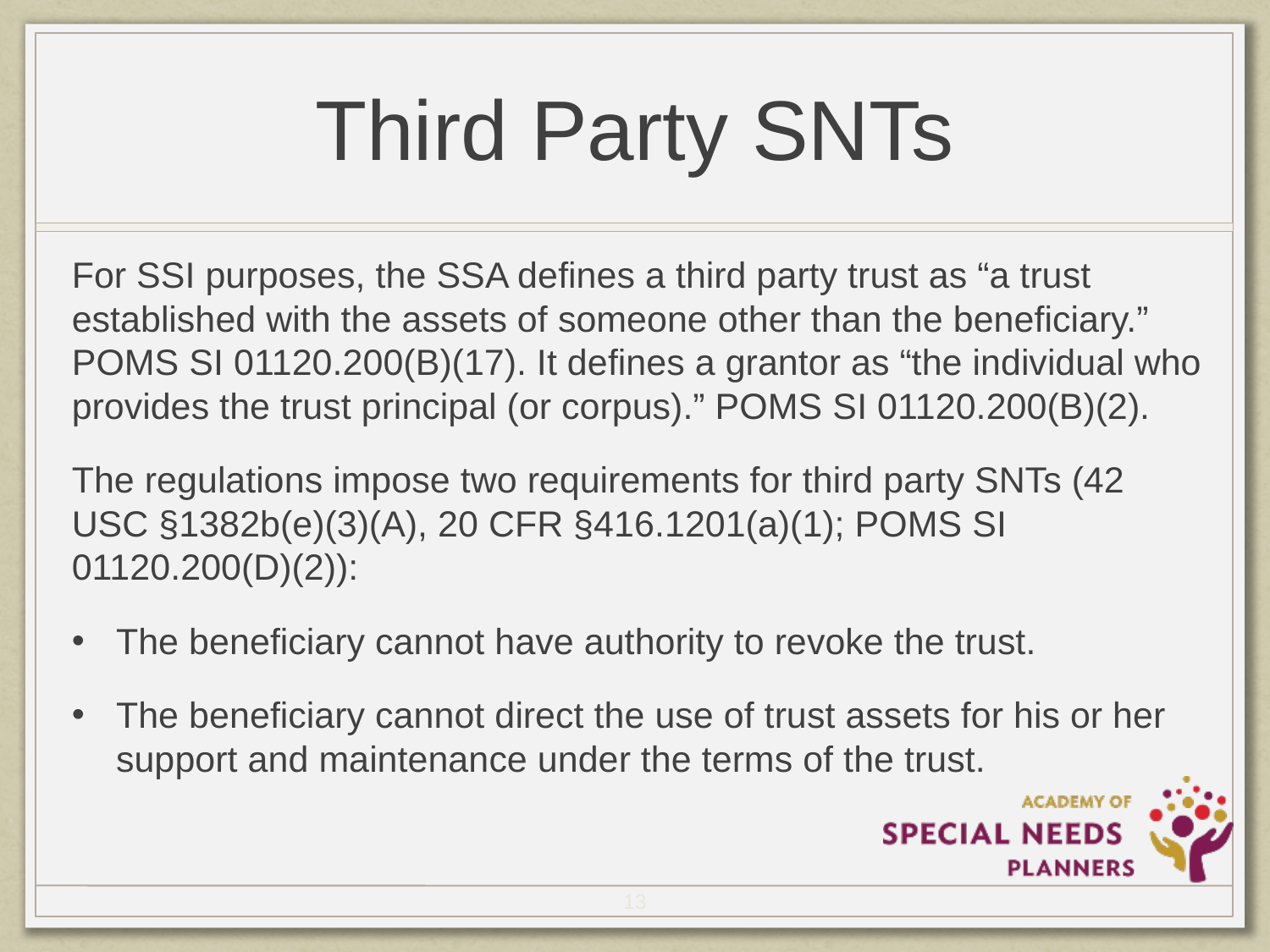

# Third Party SNTs
For SSI purposes, the SSA defines a third party trust as “a trust established with the assets of someone other than the beneficiary.” POMS SI 01120.200(B)(17). It defines a grantor as “the individual who provides the trust principal (or corpus).” POMS SI 01120.200(B)(2).
The regulations impose two requirements for third party SNTs (42 USC §1382b(e)(3)(A), 20 CFR §416.1201(a)(1); POMS SI 01120.200(D)(2)):
The beneficiary cannot have authority to revoke the trust.
The beneficiary cannot direct the use of trust assets for his or her support and maintenance under the terms of the trust.

13